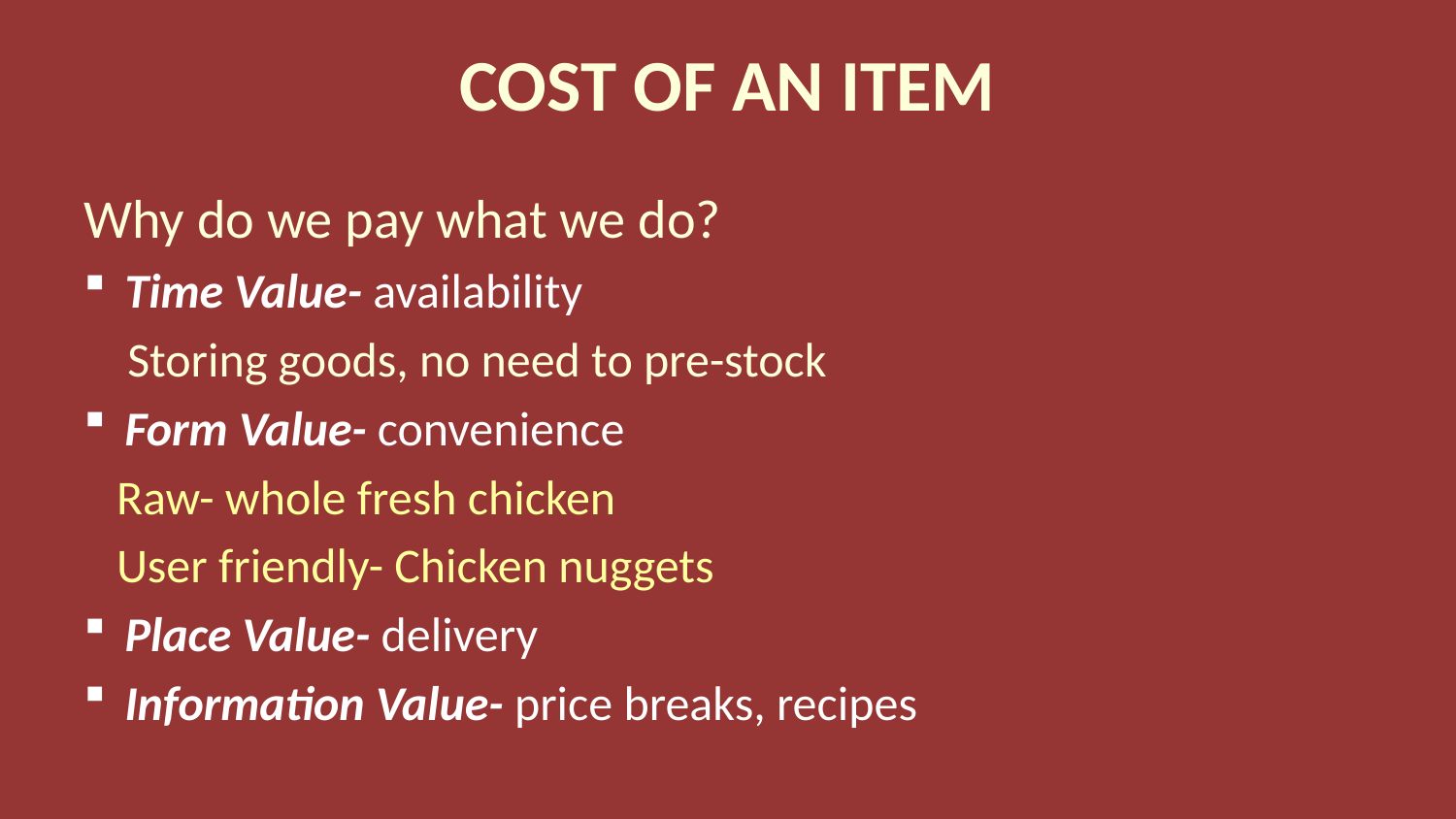

# COST OF AN ITEM
Why do we pay what we do?
Time Value- availability
    Storing goods, no need to pre-stock
Form Value- convenience
   Raw- whole fresh chicken
   User friendly- Chicken nuggets
Place Value- delivery
Information Value- price breaks, recipes